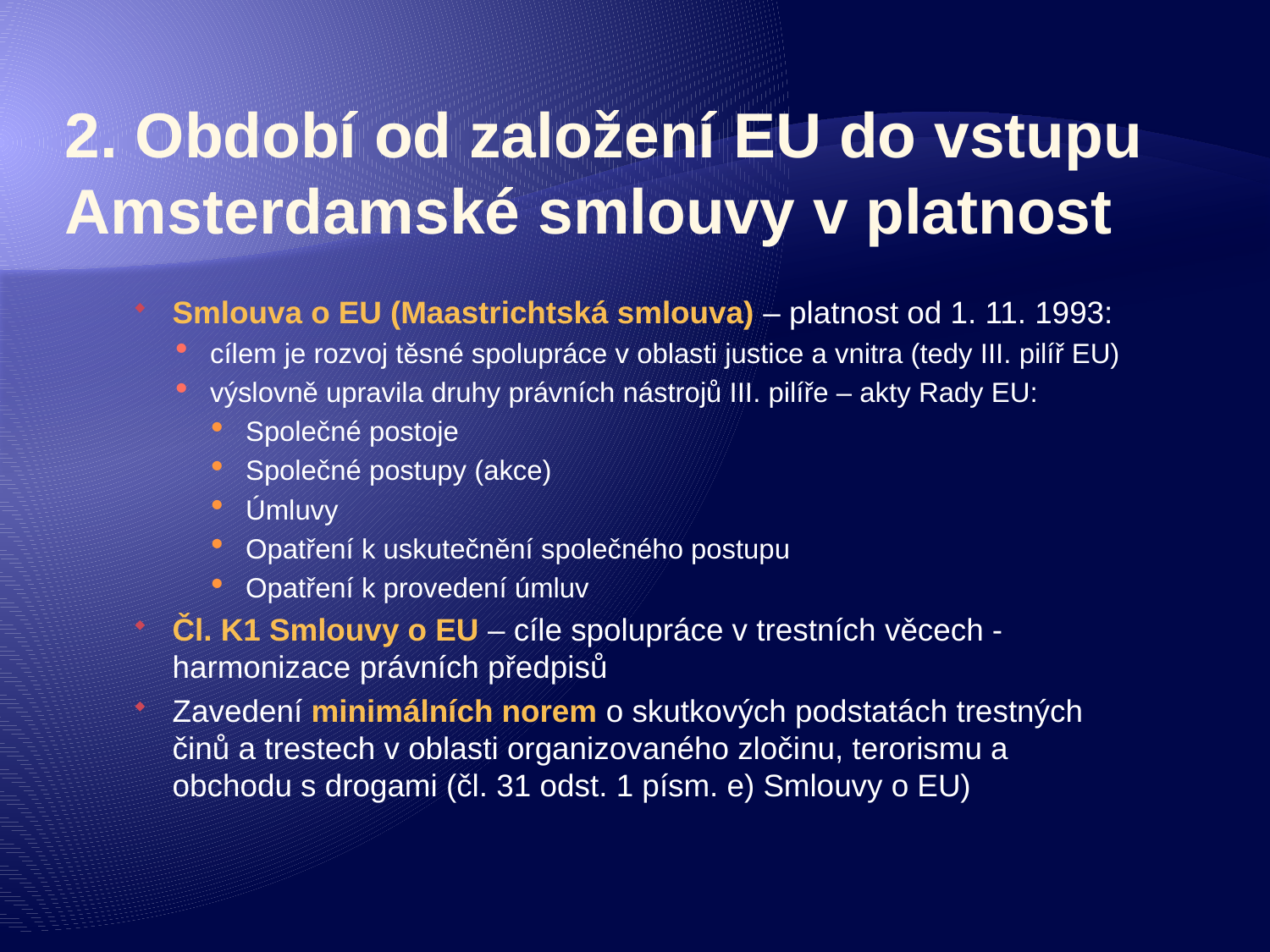

# 2. Období od založení EU do vstupu Amsterdamské smlouvy v platnost
Smlouva o EU (Maastrichtská smlouva) – platnost od 1. 11. 1993:
cílem je rozvoj těsné spolupráce v oblasti justice a vnitra (tedy III. pilíř EU)
výslovně upravila druhy právních nástrojů III. pilíře – akty Rady EU:
Společné postoje
Společné postupy (akce)
Úmluvy
Opatření k uskutečnění společného postupu
Opatření k provedení úmluv
Čl. K1 Smlouvy o EU – cíle spolupráce v trestních věcech - harmonizace právních předpisů
Zavedení minimálních norem o skutkových podstatách trestných činů a trestech v oblasti organizovaného zločinu, terorismu a obchodu s drogami (čl. 31 odst. 1 písm. e) Smlouvy o EU)